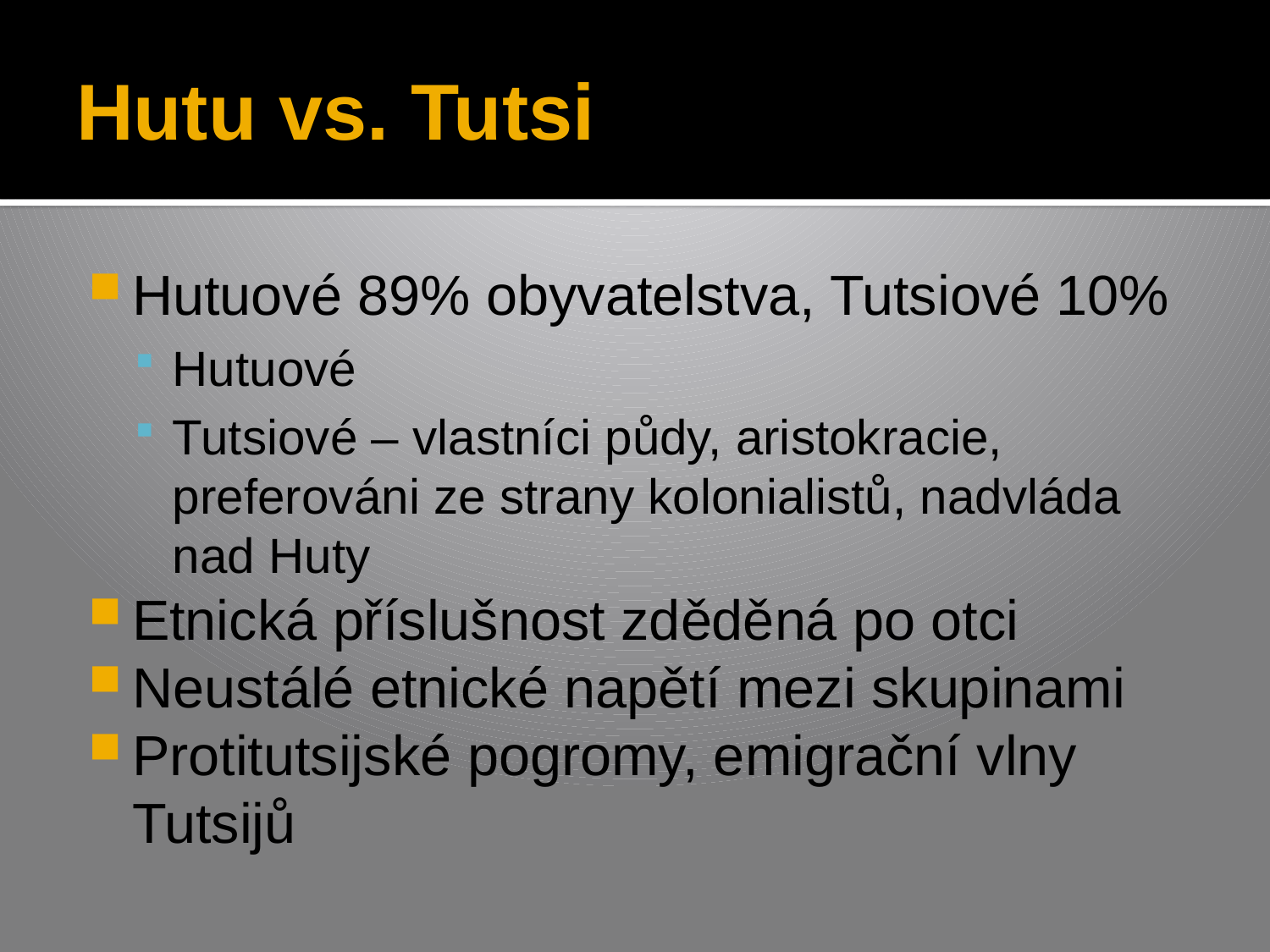

# Hutu vs. Tutsi
Hutuové 89% obyvatelstva, Tutsiové 10%
Hutuové
Tutsiové – vlastníci půdy, aristokracie, preferováni ze strany kolonialistů, nadvláda nad Huty
Etnická příslušnost zděděná po otci
Neustálé etnické napětí mezi skupinami
Protitutsijské pogromy, emigrační vlny Tutsijů